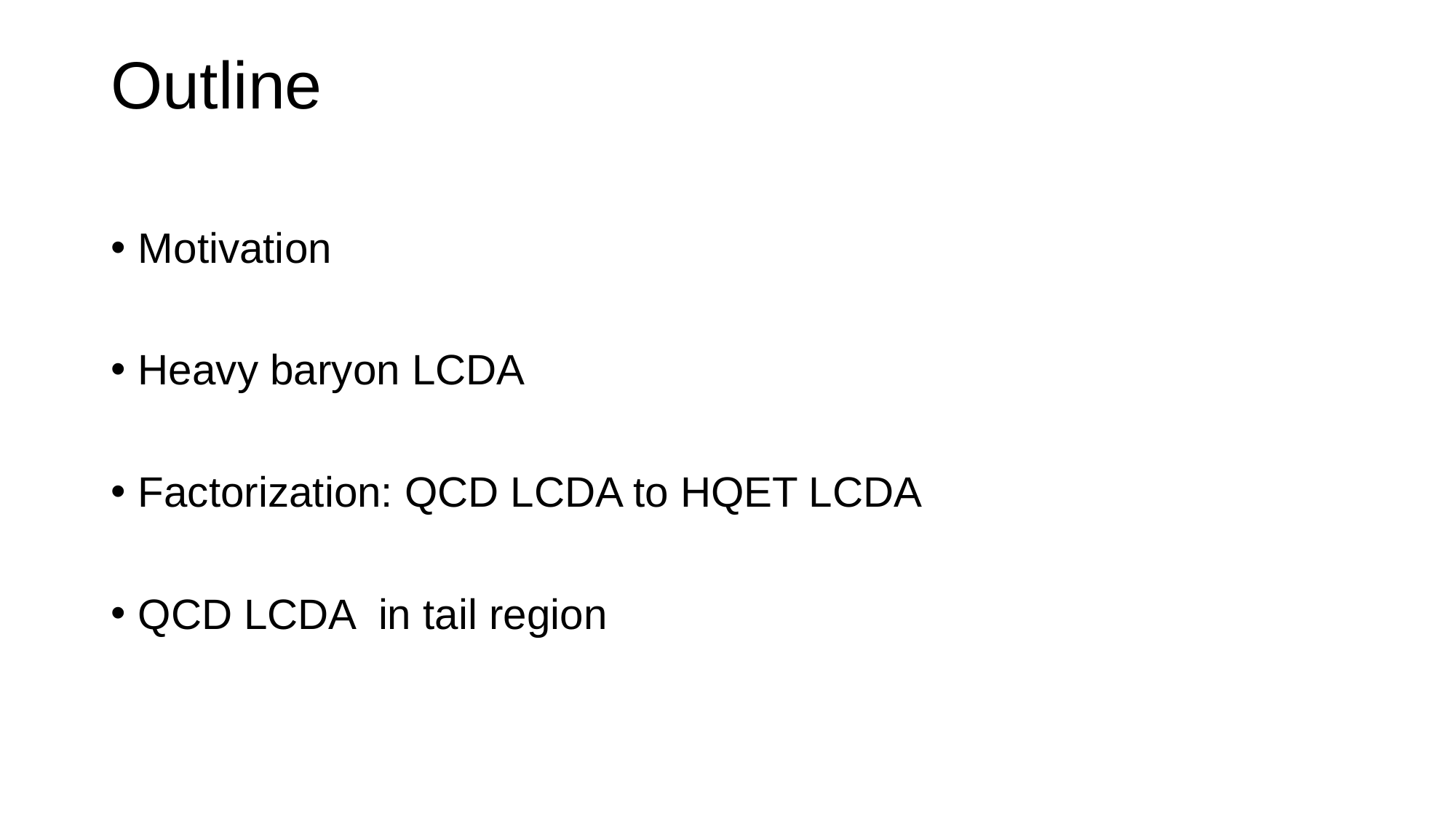

# Outline
Motivation

Heavy baryon LCDA

Factorization: QCD LCDA to HQET LCDA

QCD LCDA  in tail region